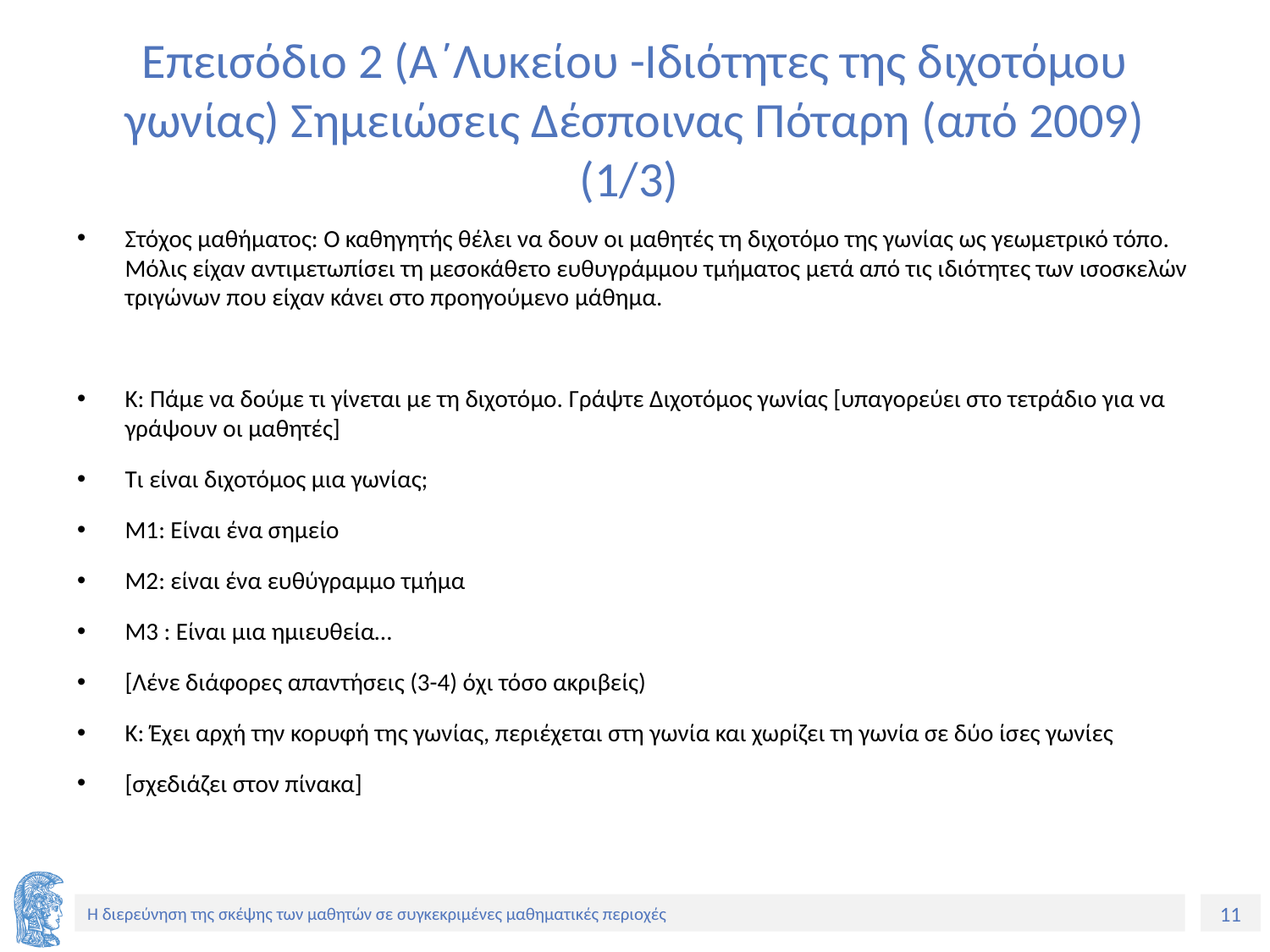

# Επεισόδιο 2 (Α΄Λυκείου -Ιδιότητες της διχοτόμου γωνίας) Σημειώσεις Δέσποινας Πόταρη (από 2009) (1/3)
Στόχος μαθήματος: Ο καθηγητής θέλει να δουν οι μαθητές τη διχοτόμο της γωνίας ως γεωμετρικό τόπο. Μόλις είχαν αντιμετωπίσει τη μεσοκάθετο ευθυγράμμου τμήματος μετά από τις ιδιότητες των ισοσκελών τριγώνων που είχαν κάνει στο προηγούμενο μάθημα.

Κ: Πάμε να δούμε τι γίνεται με τη διχοτόμο. Γράψτε Διχοτόμος γωνίας [υπαγορεύει στο τετράδιο για να γράψουν οι μαθητές]
Τι είναι διχοτόμος μια γωνίας;
Μ1: Είναι ένα σημείο
Μ2: είναι ένα ευθύγραμμο τμήμα
Μ3 : Είναι μια ημιευθεία…
[Λένε διάφορες απαντήσεις (3-4) όχι τόσο ακριβείς)
Κ: Έχει αρχή την κορυφή της γωνίας, περιέχεται στη γωνία και χωρίζει τη γωνία σε δύο ίσες γωνίες
[σχεδιάζει στον πίνακα]